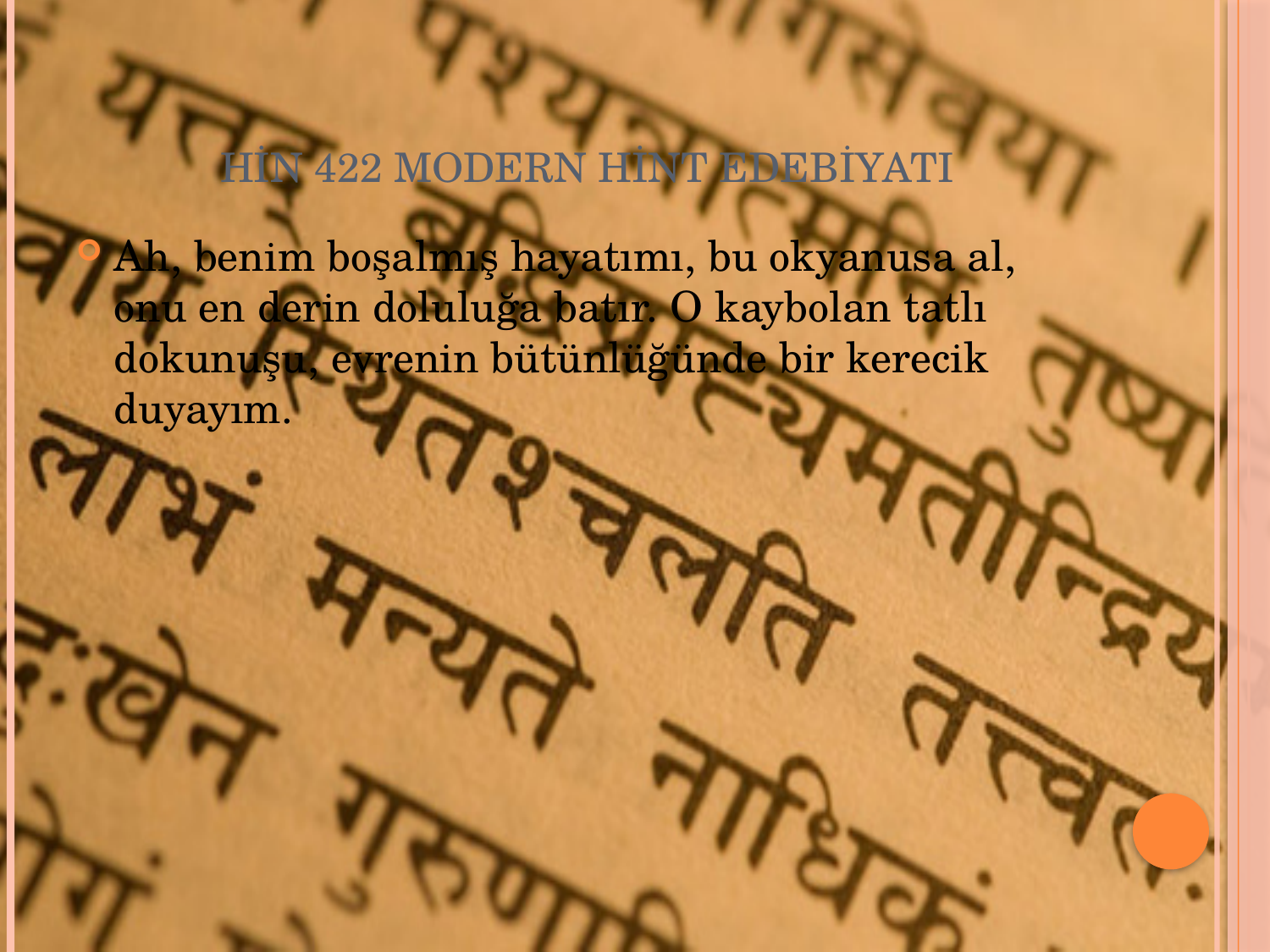

# HİN 422 MODERN HİNT EDEBİYATI
Ah, benim boşalmış hayatımı, bu okyanusa al, onu en derin doluluğa batır. O kaybolan tatlı dokunuşu, evrenin bütünlüğünde bir kerecik duyayım.